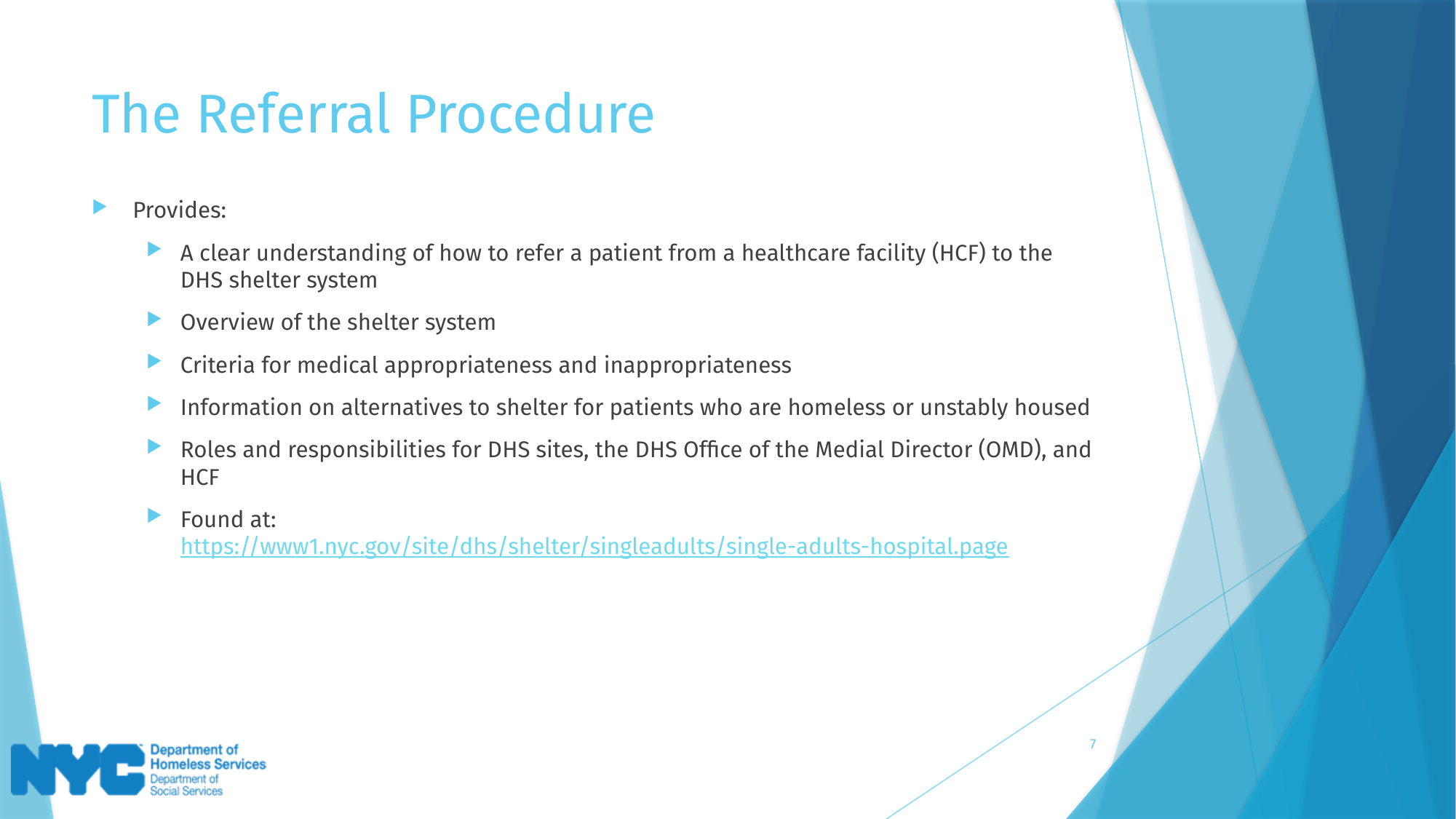

# The Referral Procedure
Provides:
A clear understanding of how to refer a patient from a healthcare facility (HCF) to the DHS shelter system
Overview of the shelter system
Criteria for medical appropriateness and inappropriateness
Information on alternatives to shelter for patients who are homeless or unstably housed
Roles and responsibilities for DHS sites, the DHS Office of the Medial Director (OMD), and HCF
Found at: https://www1.nyc.gov/site/dhs/shelter/singleadults/single-adults-hospital.page

7